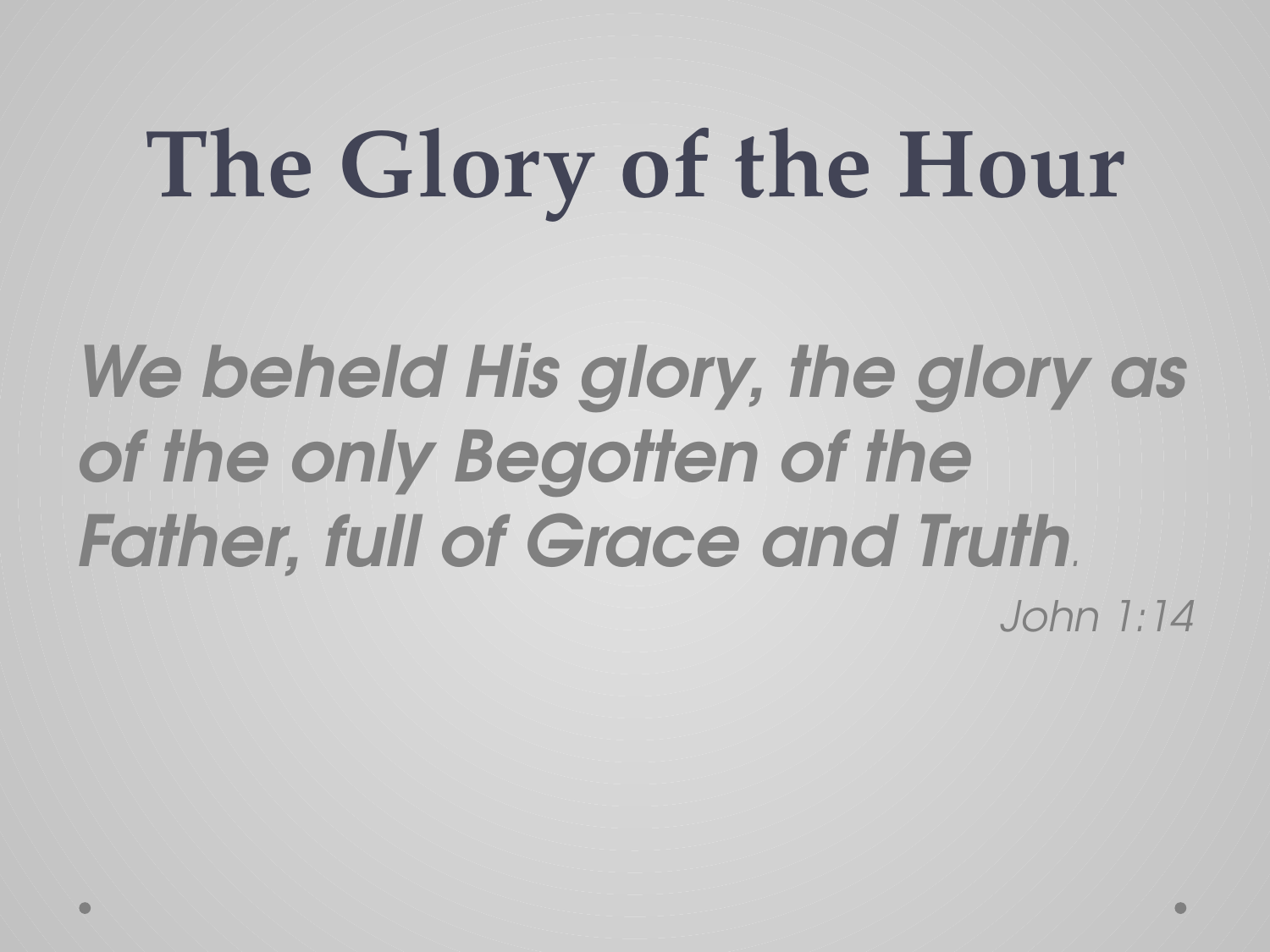

# The Glory of the Hour

We beheld His glory, the glory as of the only Begotten of the Father, full of Grace and Truth.
John 1:14